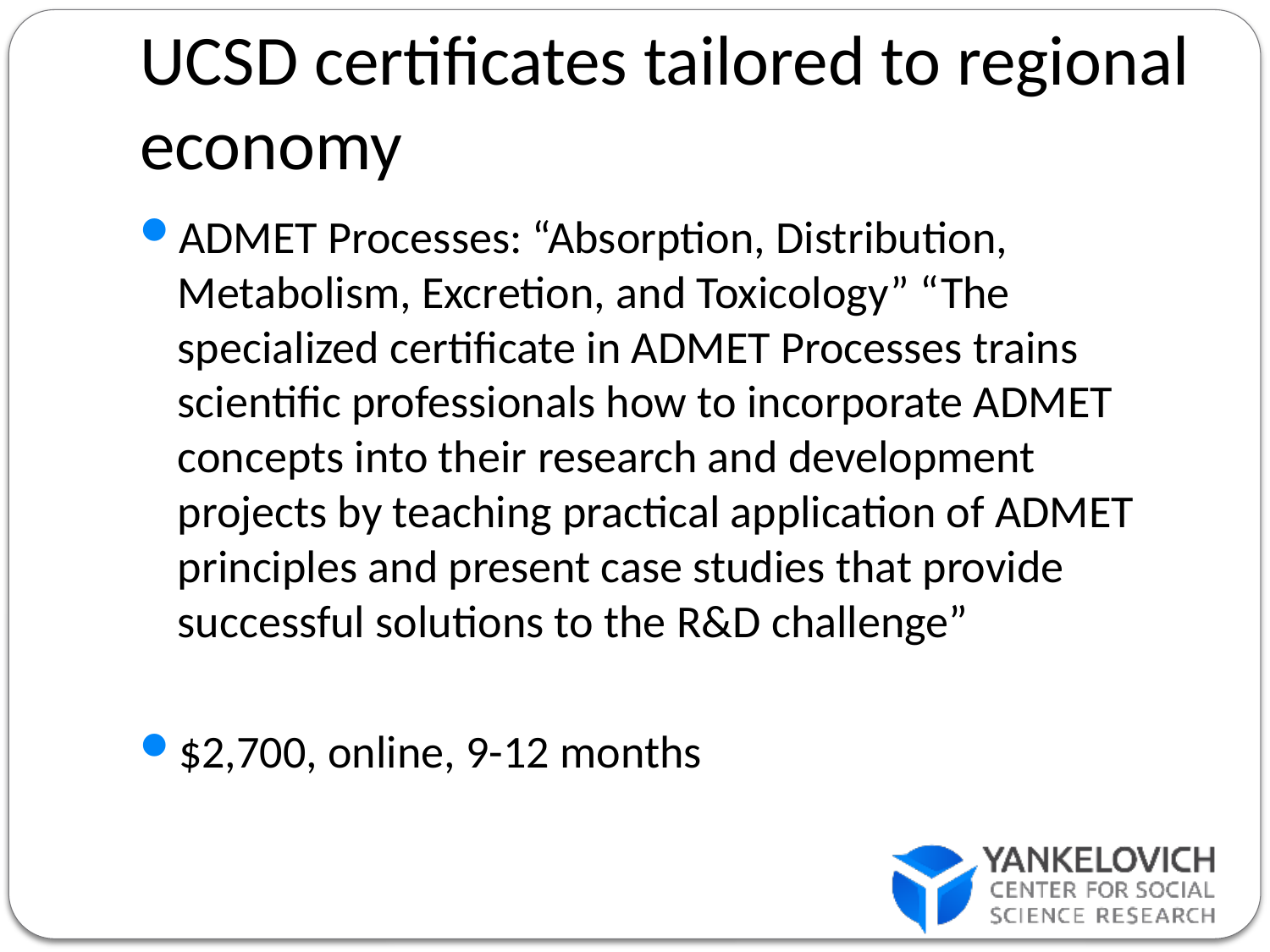

# UCSD certificates tailored to regional economy
ADMET Processes: “Absorption, Distribution, Metabolism, Excretion, and Toxicology” “The specialized certificate in ADMET Processes trains scientific professionals how to incorporate ADMET concepts into their research and development projects by teaching practical application of ADMET principles and present case studies that provide successful solutions to the R&D challenge”

$2,700, online, 9-12 months